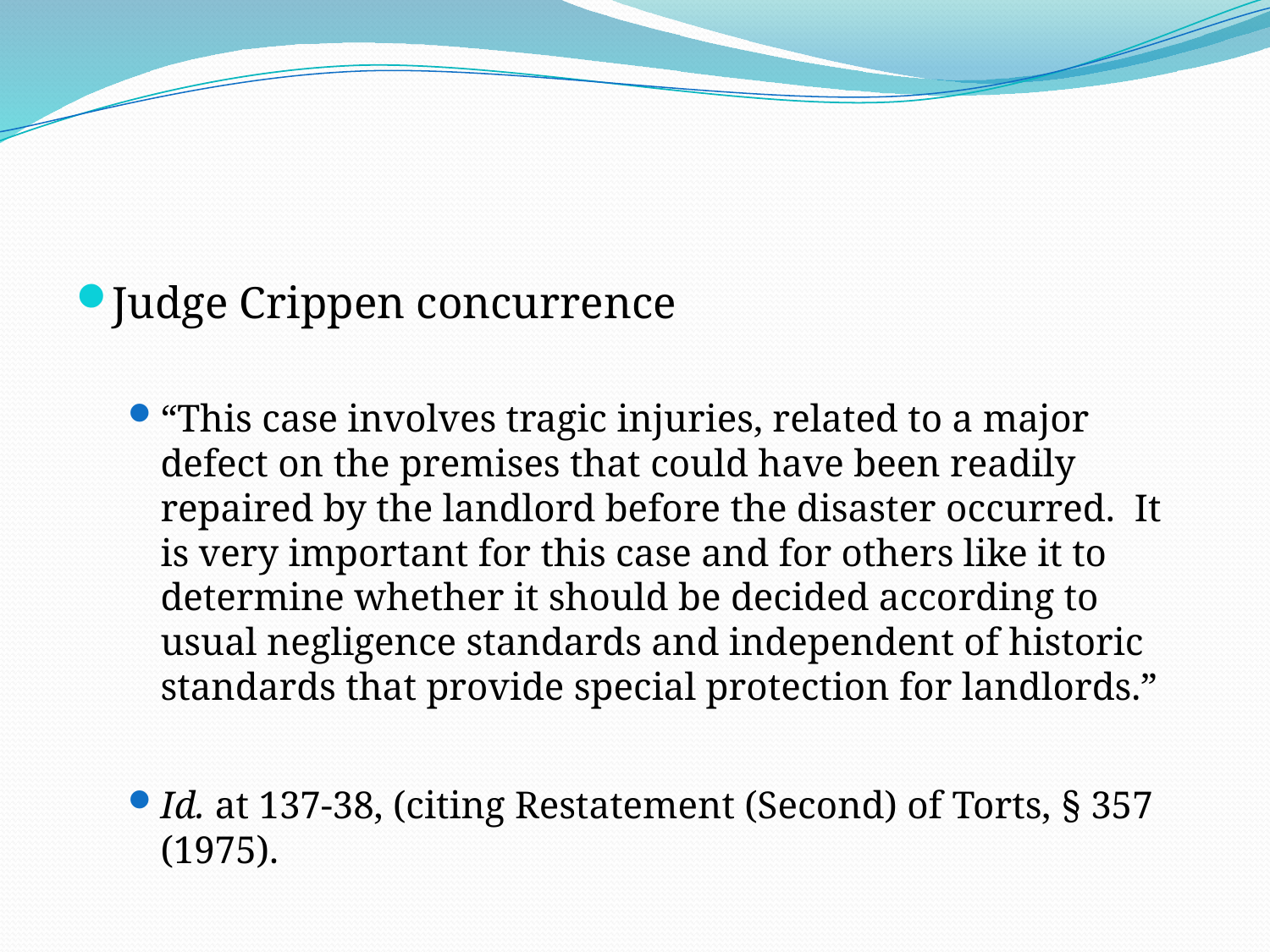

#
Judge Crippen concurrence

“This case involves tragic injuries, related to a major defect on the premises that could have been readily repaired by the landlord before the disaster occurred.  It is very important for this case and for others like it to determine whether it should be decided according to usual negligence standards and independent of historic standards that provide special protection for landlords.”

Id. at 137-38, (citing Restatement (Second) of Torts, § 357 (1975).